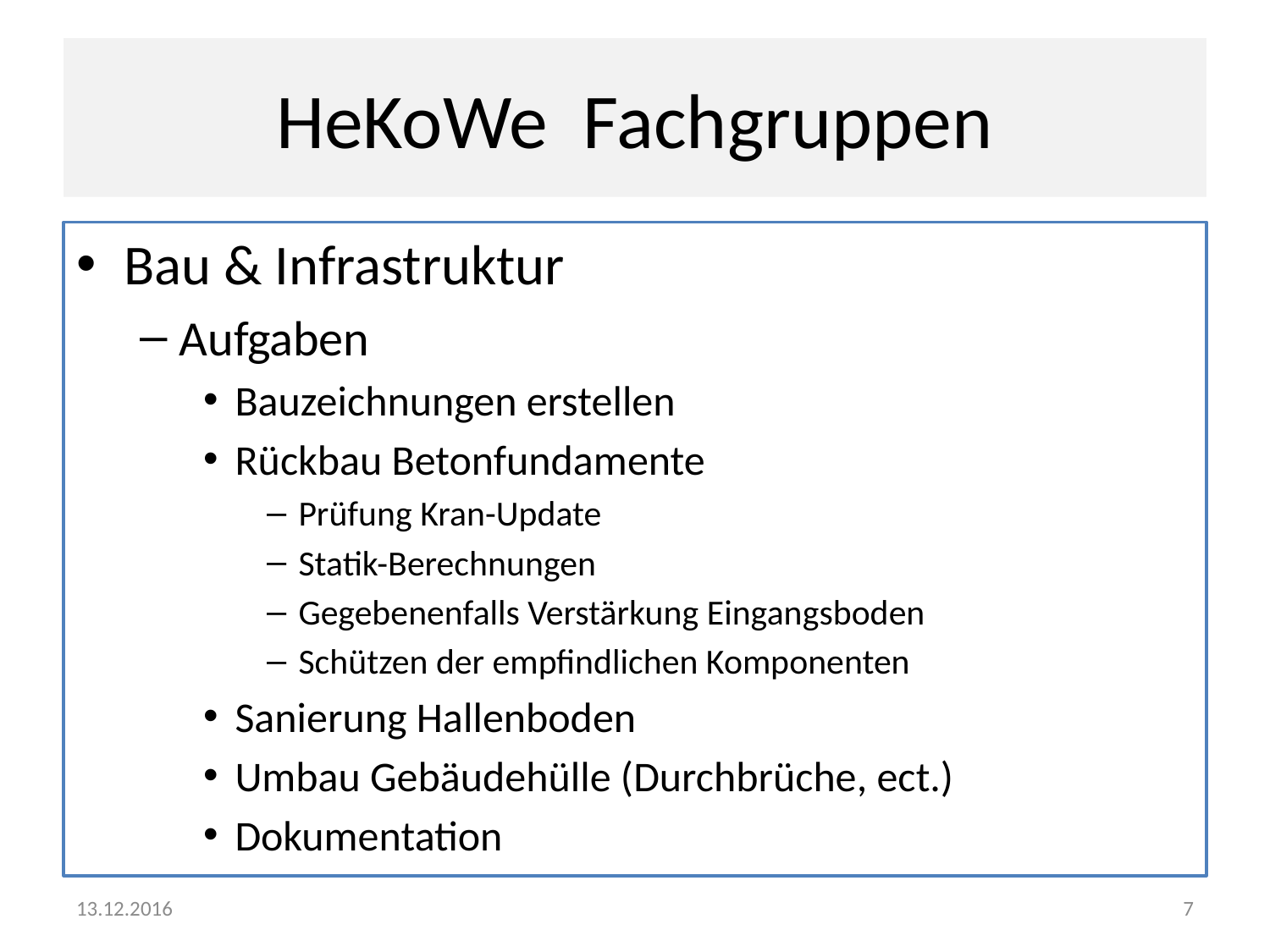

# HeKoWe  Fachgruppen
Bau & Infrastruktur
Aufgaben
Bauzeichnungen erstellen
Rückbau Betonfundamente
Prüfung Kran-Update
Statik-Berechnungen
Gegebenenfalls Verstärkung Eingangsboden
Schützen der empfindlichen Komponenten
Sanierung Hallenboden
Umbau Gebäudehülle (Durchbrüche, ect.)
Dokumentation

13.12.2016
7